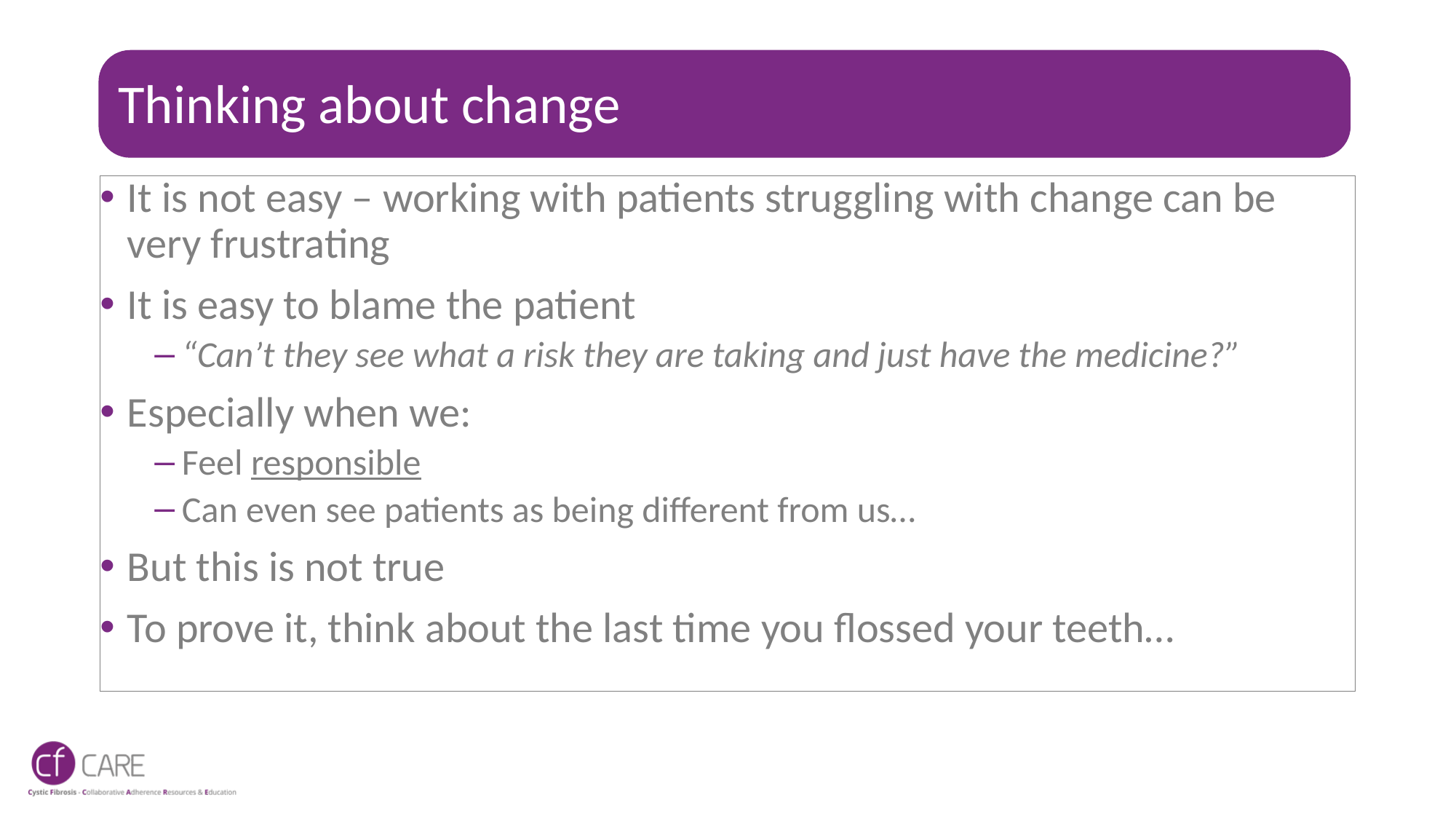

# Thinking about change
It is not easy – working with patients struggling with change can be very frustrating
It is easy to blame the patient
“Can’t they see what a risk they are taking and just have the medicine?”
Especially when we:
Feel responsible
Can even see patients as being different from us…
But this is not true
To prove it, think about the last time you flossed your teeth…